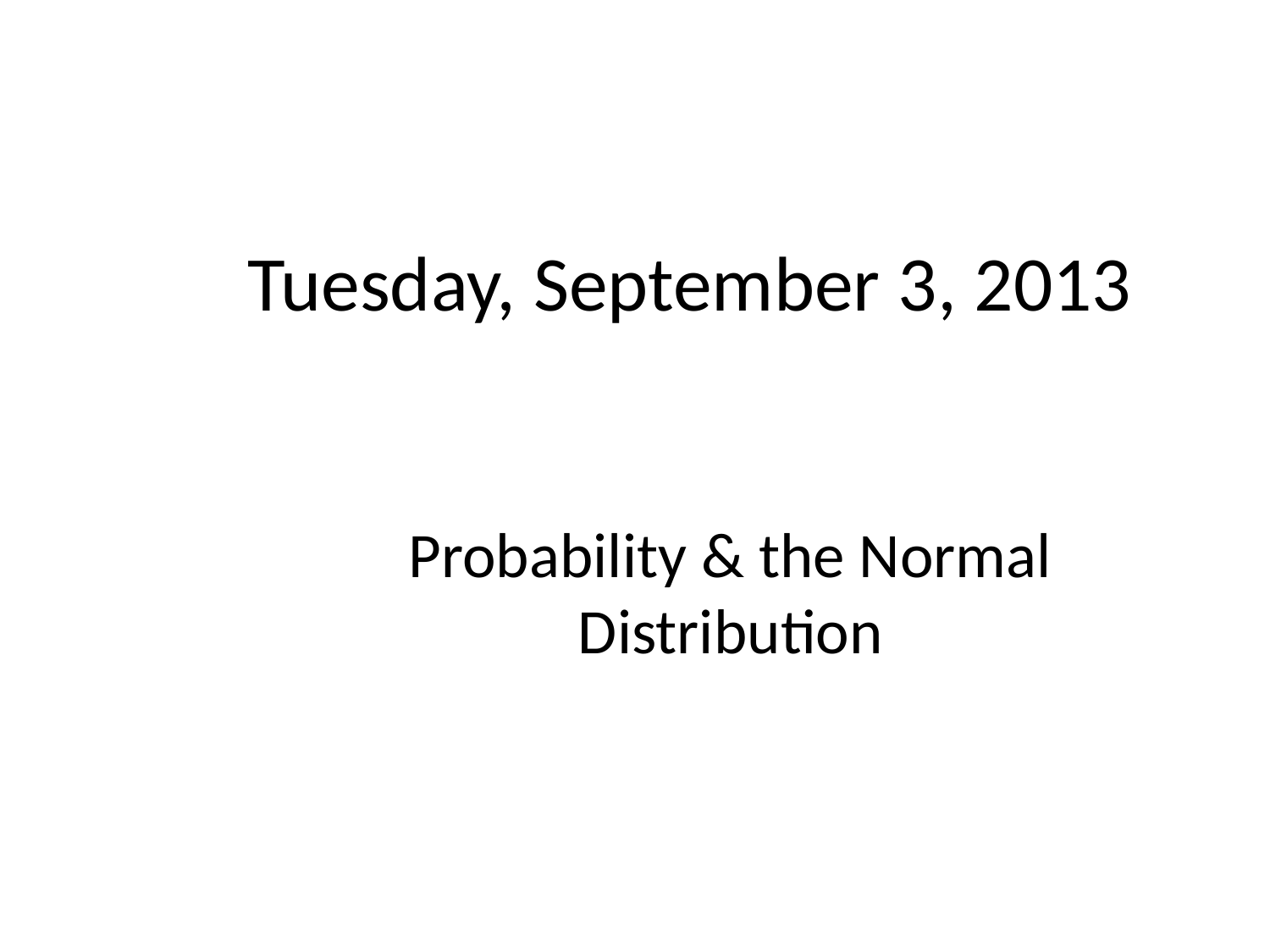

Tuesday, September 3, 2013
Probability & the Normal Distribution